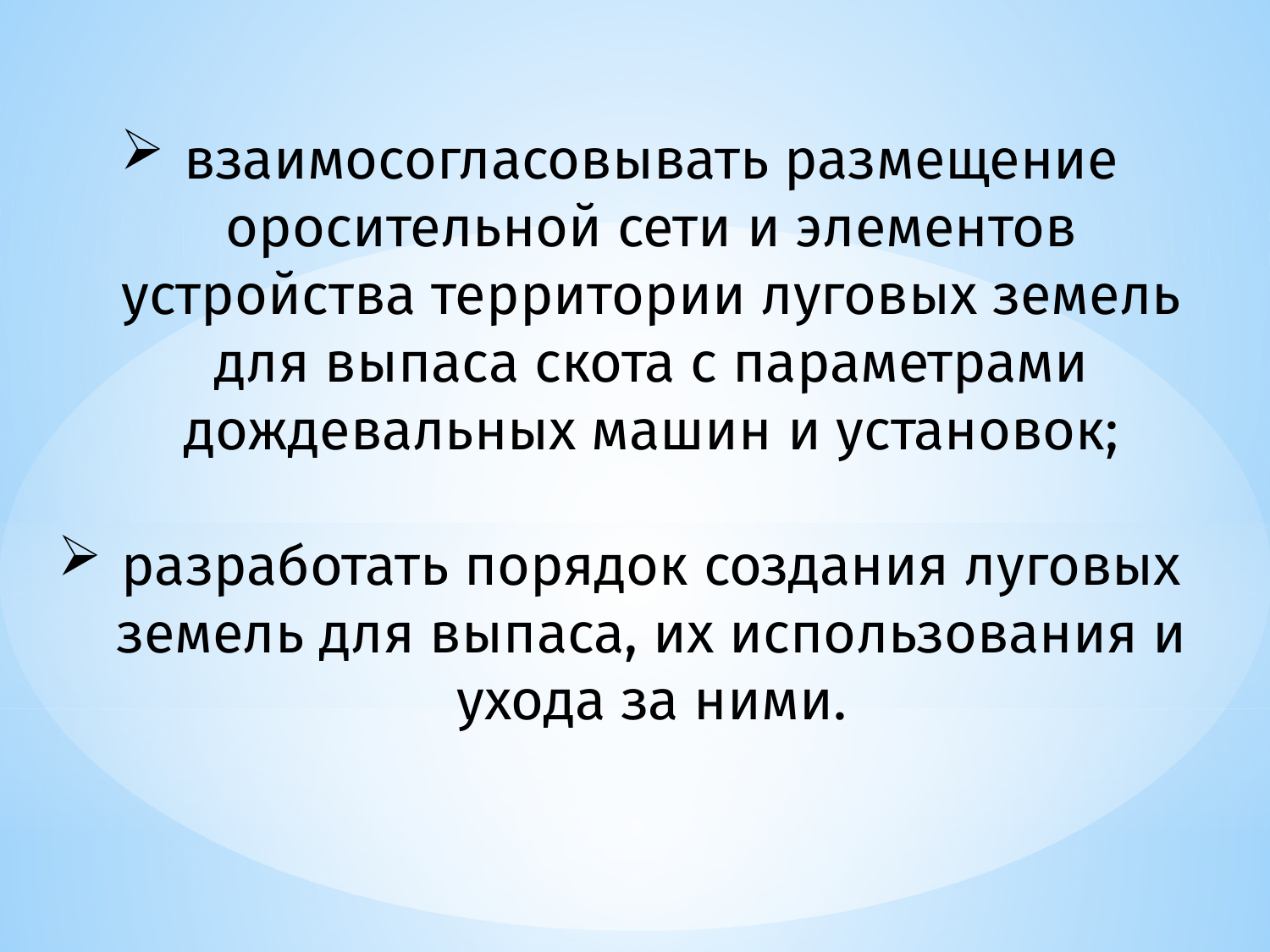

взаимосогласовывать размещение оросительной сети и элементов устройства территории луговых земель для выпаса скота с параметрами дождевальных машин и установок;

разработать порядок создания луговых земель для выпаса, их использования и ухода за ними.